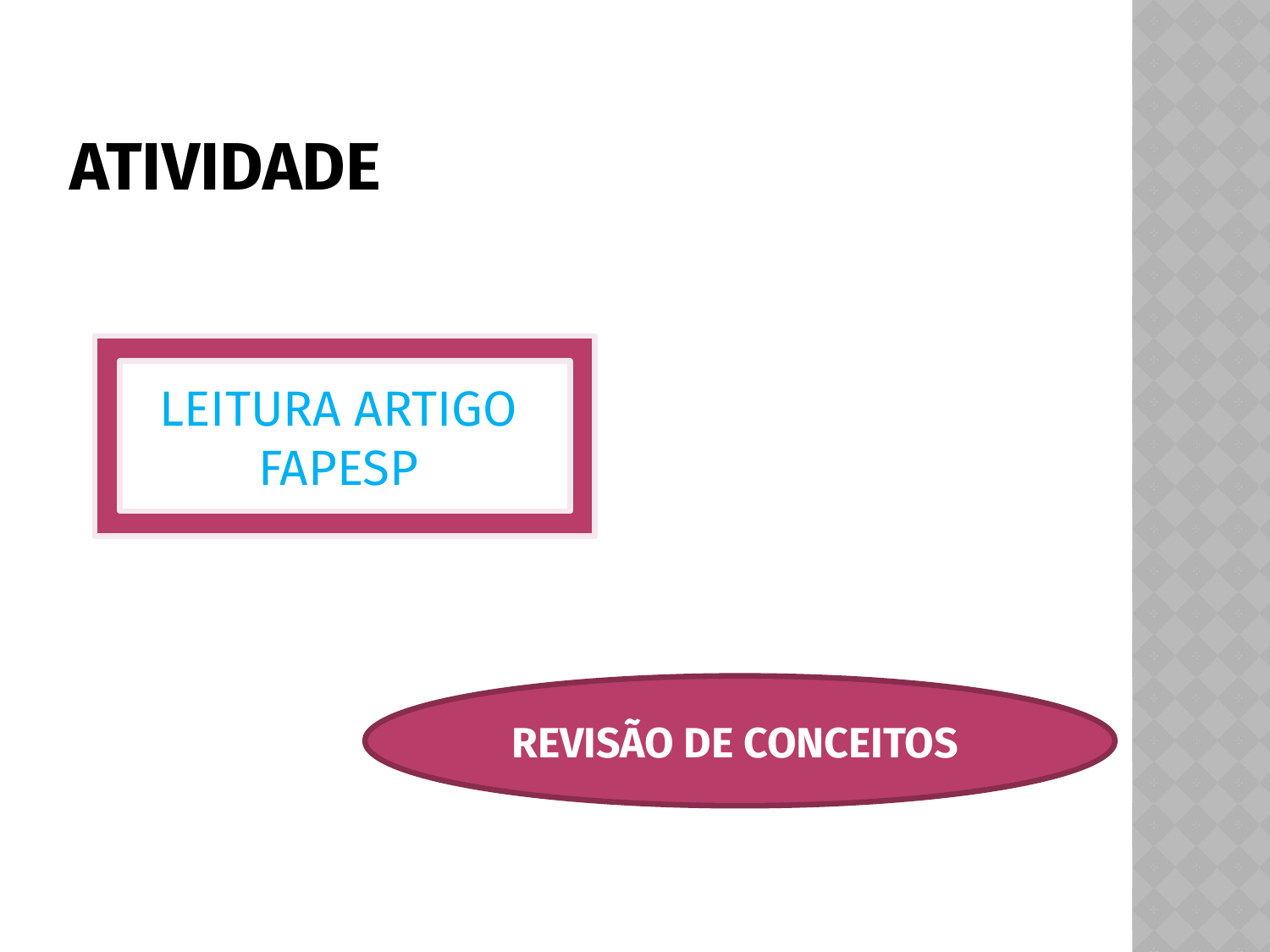

# ATIVIDADE
LEITURA ARTIGO
FAPESP
REVISÃO DE CONCEITOS